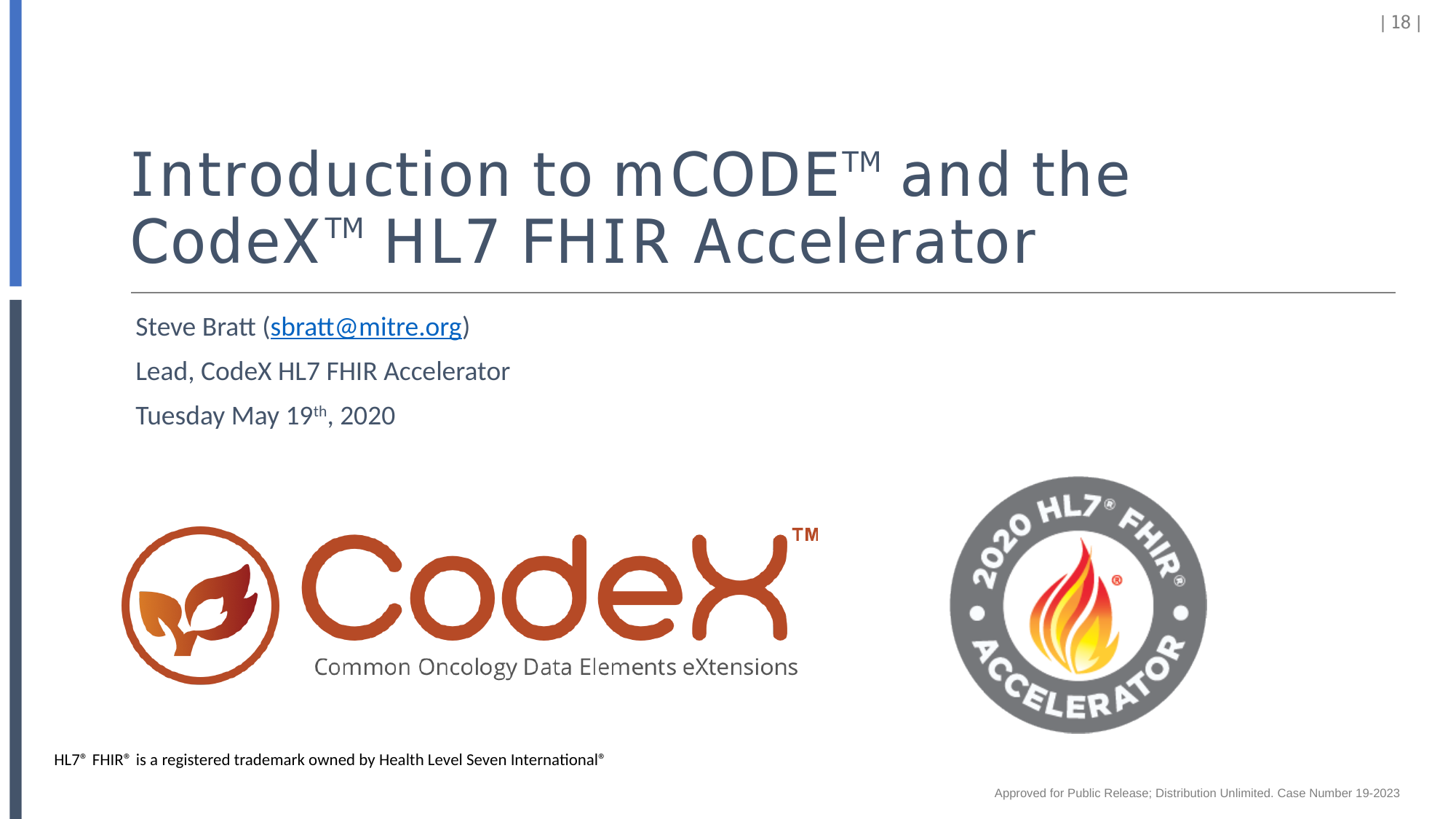

| 18 |
# Introduction to mCODETM and the CodeXTM HL7 FHIR Accelerator
Steve Bratt (sbratt@mitre.org)
Lead, CodeX HL7 FHIR Accelerator
Tuesday May 19th, 2020
Approved for Public Release; Distribution Unlimited. Case Number 19-2023